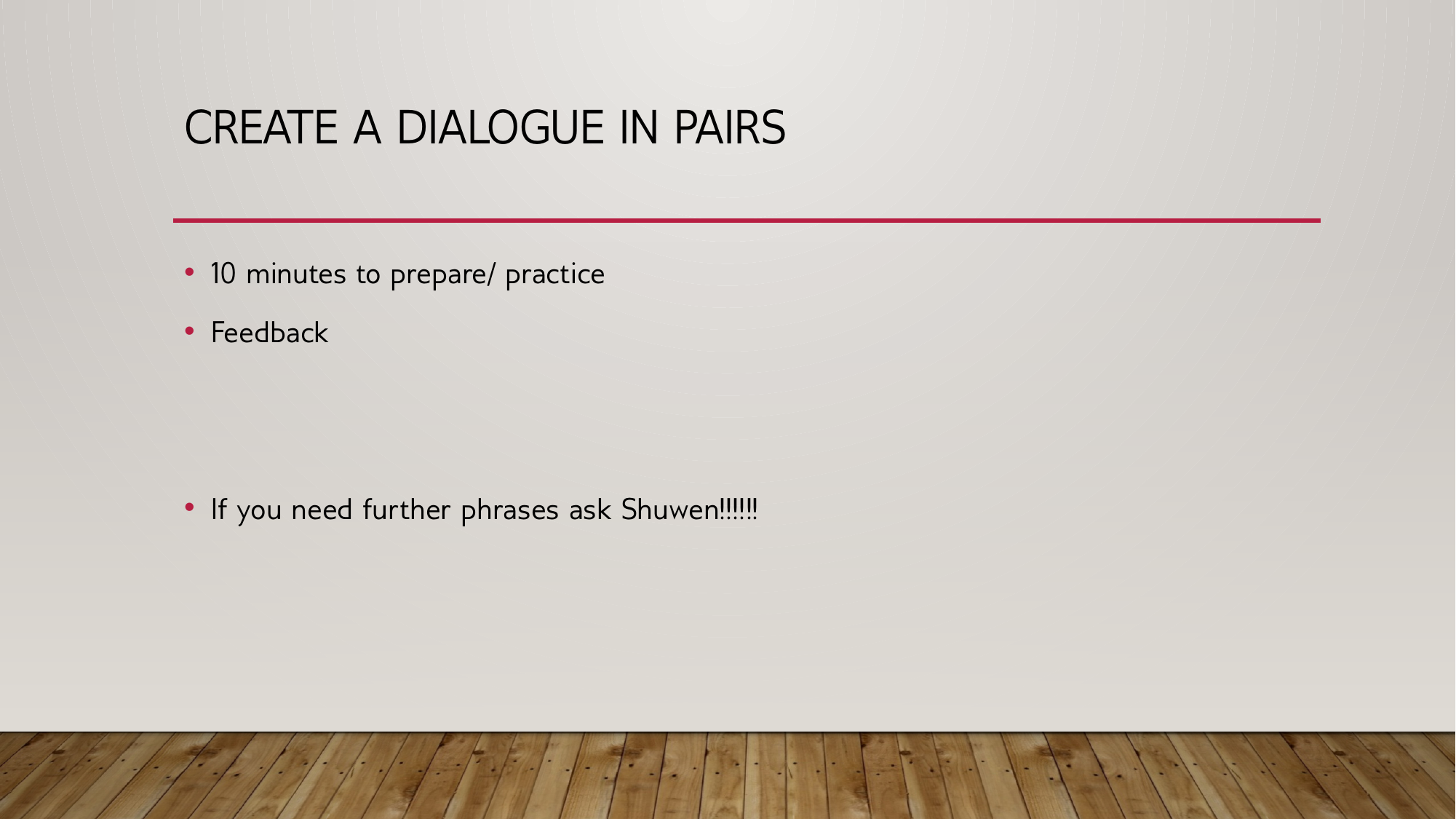

# Create a dialogue in pairs
10 minutes to prepare/ practice
Feedback

If you need further phrases ask Shuwen!!!!!!